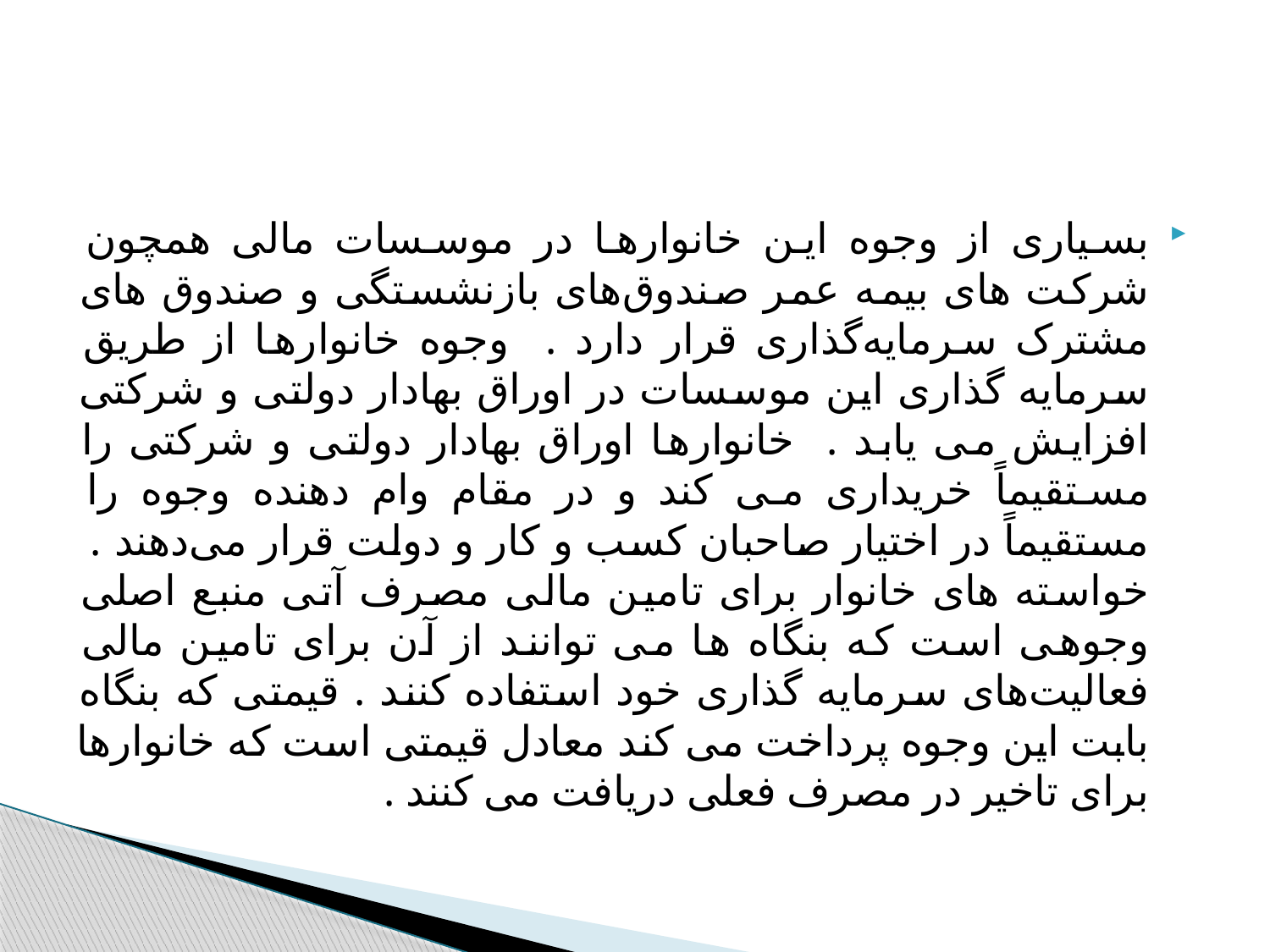

#
بسیاری از وجوه این خانوارها در موسسات مالی همچون شرکت های بیمه عمر صندوق‌های بازنشستگی و صندوق های مشترک سرمایه‌گذاری قرار دارد .  وجوه خانوارها از طریق سرمایه گذاری این موسسات در اوراق بهادار دولتی و شرکتی افزایش می یابد .  خانوارها اوراق بهادار دولتی و شرکتی را مستقیماً خریداری می کند و در مقام وام دهنده وجوه را مستقیماً در اختیار صاحبان کسب و کار و دولت قرار می‌دهند .  خواسته های خانوار برای تامین مالی مصرف آتی منبع اصلی وجوهی است که بنگاه ها می توانند از آن برای تامین مالی فعالیت‌های سرمایه گذاری خود استفاده کنند . قیمتی که بنگاه بابت این وجوه پرداخت می کند معادل قیمتی است که خانوارها برای تاخیر در مصرف فعلی دریافت می کنند .